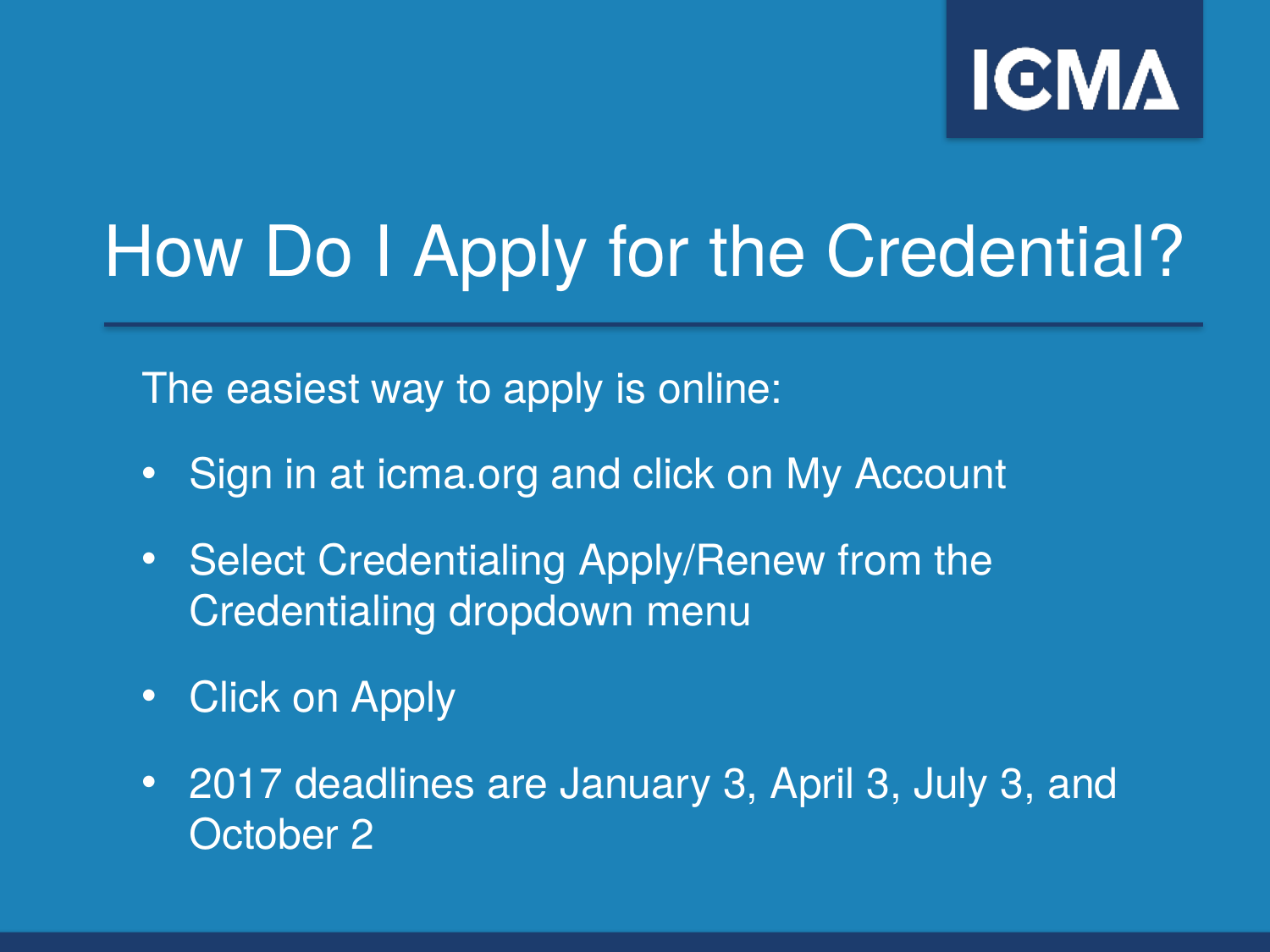

How Do I Apply for the Credential?
The easiest way to apply is online:
Sign in at icma.org and click on My Account
Select Credentialing Apply/Renew from the Credentialing dropdown menu
Click on Apply
2017 deadlines are January 3, April 3, July 3, and October 2